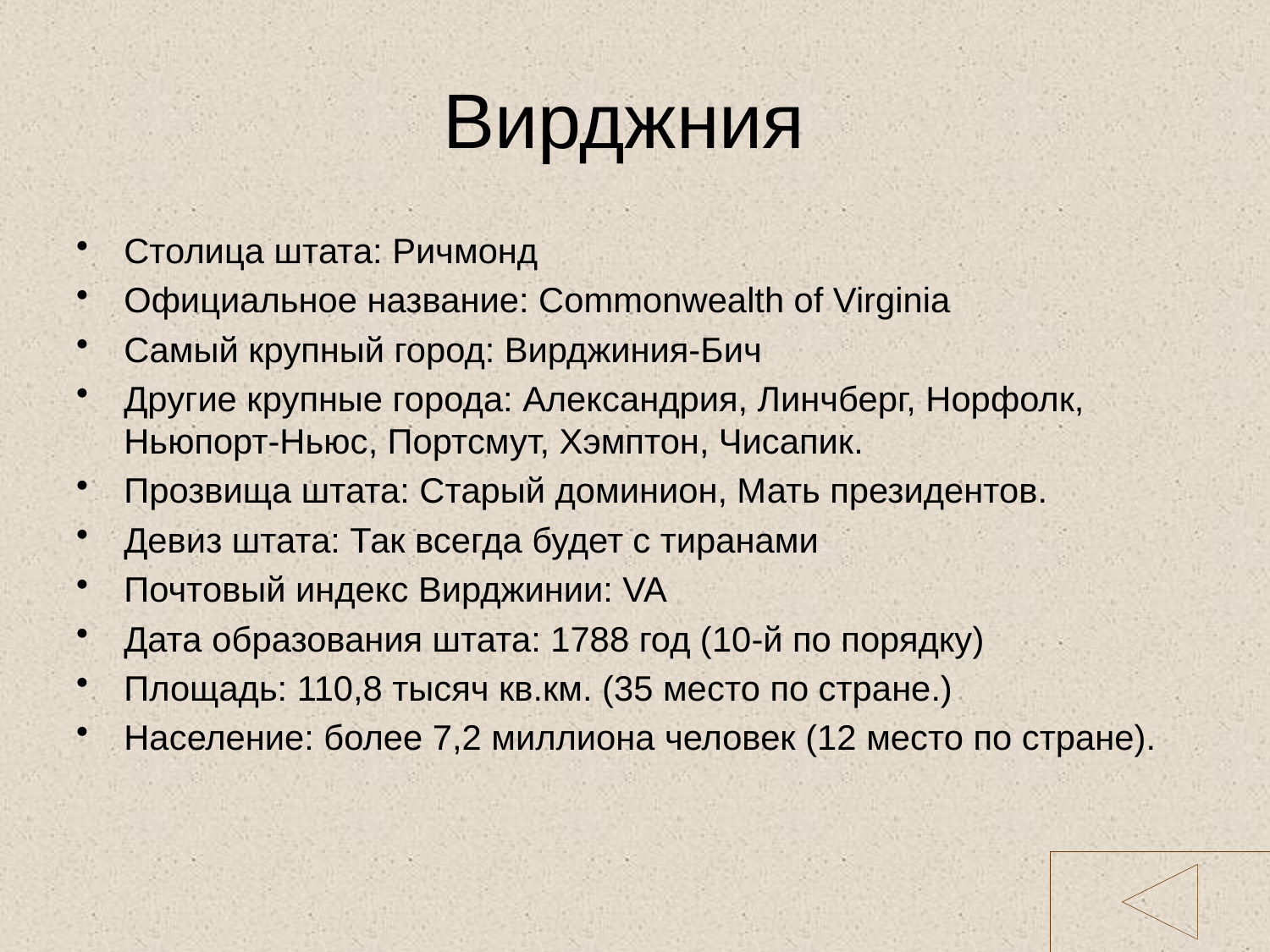

# Вирджния
Столица штата: Ричмонд
Официальное название: Commonwealth of Virginia
Самый крупный город: Вирджиния-Бич
Другие крупные города: Александрия, Линчберг, Норфолк, Ньюпорт-Ньюс, Портсмут, Хэмптон, Чисапик.
Прозвища штата: Старый доминион, Мать президентов.
Девиз штата: Так всегда будет с тиранами
Почтовый индекс Вирджинии: VA
Дата образования штата: 1788 год (10-й по порядку)
Площадь: 110,8 тысяч кв.км. (35 место по стране.)
Население: более 7,2 миллиона человек (12 место по стране).